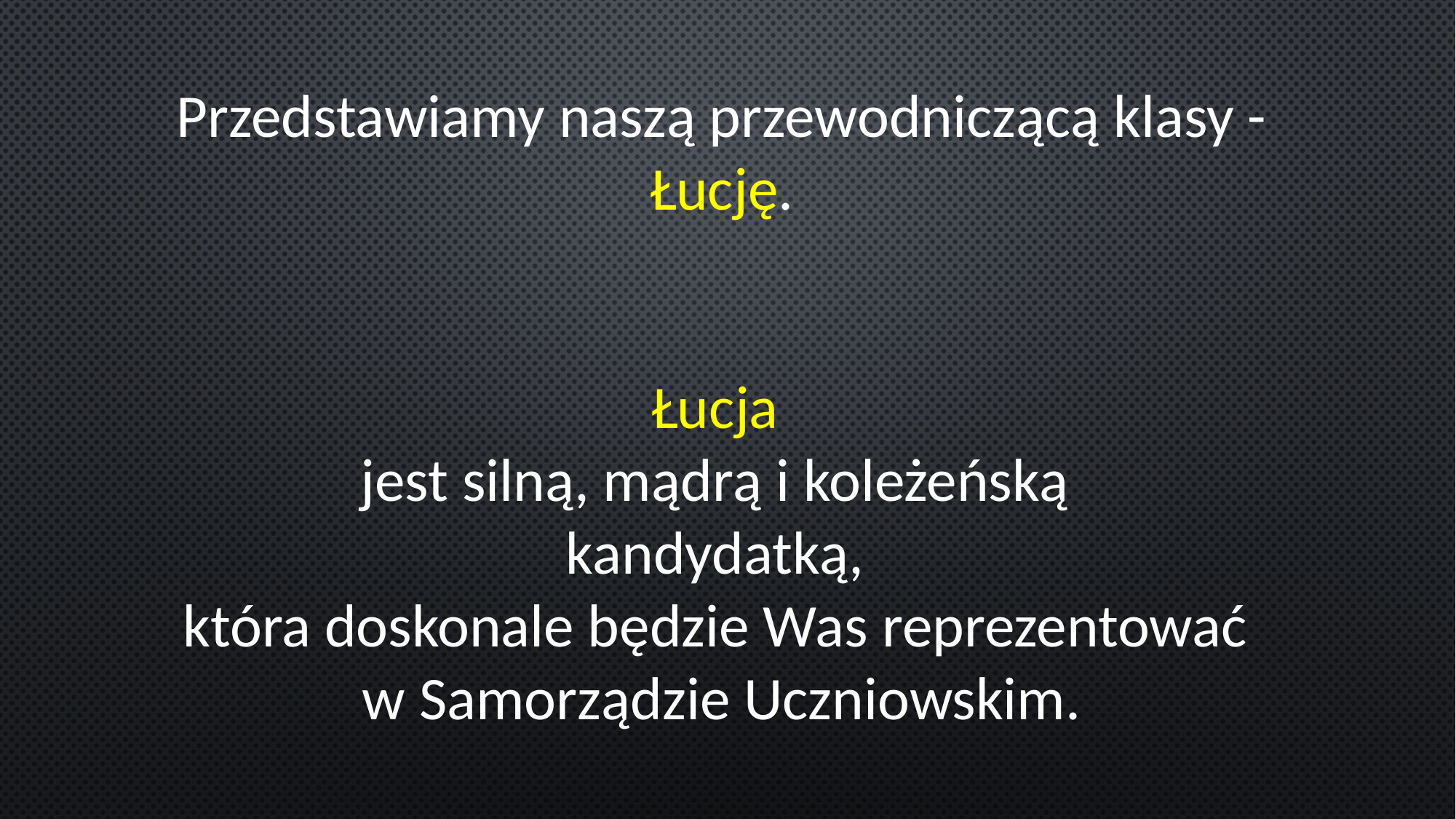

Przedstawiamy naszą przewodniczącą klasy - Łucję.

Łucja
jest silną, mądrą i koleżeńską
kandydatką,
która doskonale będzie Was reprezentować
w Samorządzie Uczniowskim.​